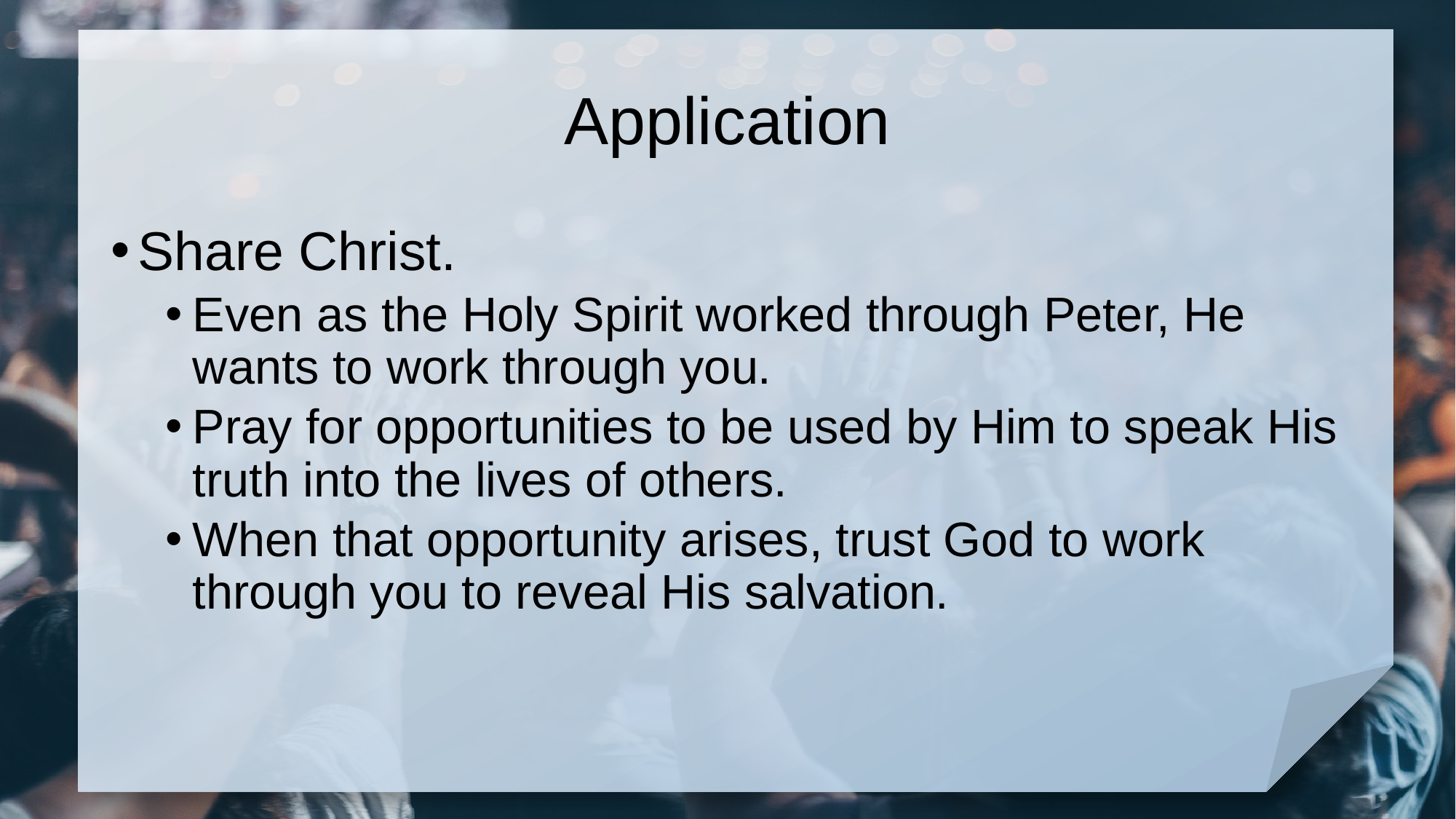

# Application
Share Christ.
Even as the Holy Spirit worked through Peter, He wants to work through you.
Pray for opportunities to be used by Him to speak His truth into the lives of others.
When that opportunity arises, trust God to work through you to reveal His salvation.